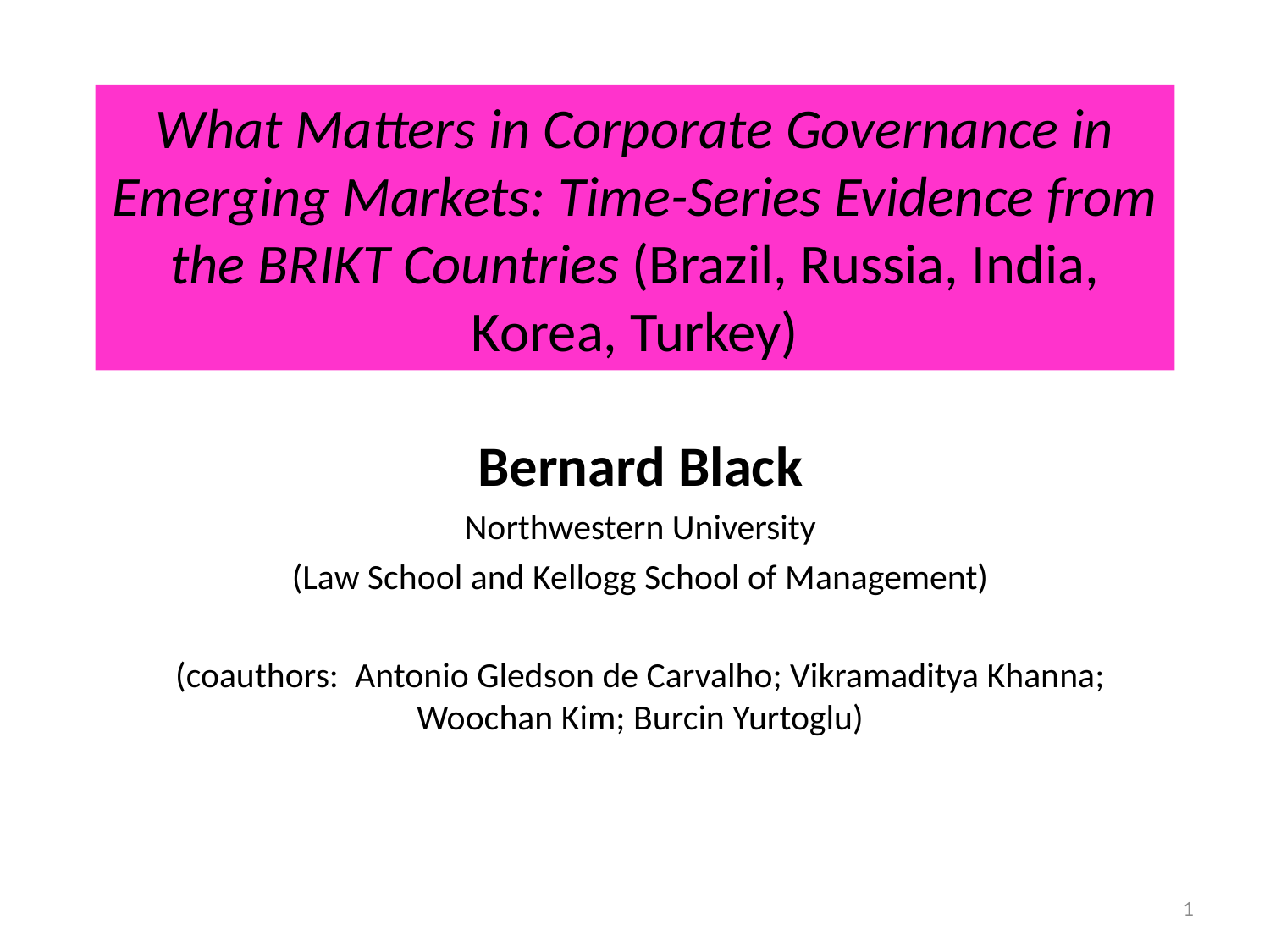

# What Matters in Corporate Governance in Emerging Markets: Time-Series Evidence from the BRIKT Countries (Brazil, Russia, India, Korea, Turkey)
Bernard Black
Northwestern University
(Law School and Kellogg School of Management)

(coauthors:  Antonio Gledson de Carvalho; Vikramaditya Khanna; Woochan Kim; Burcin Yurtoglu)

1